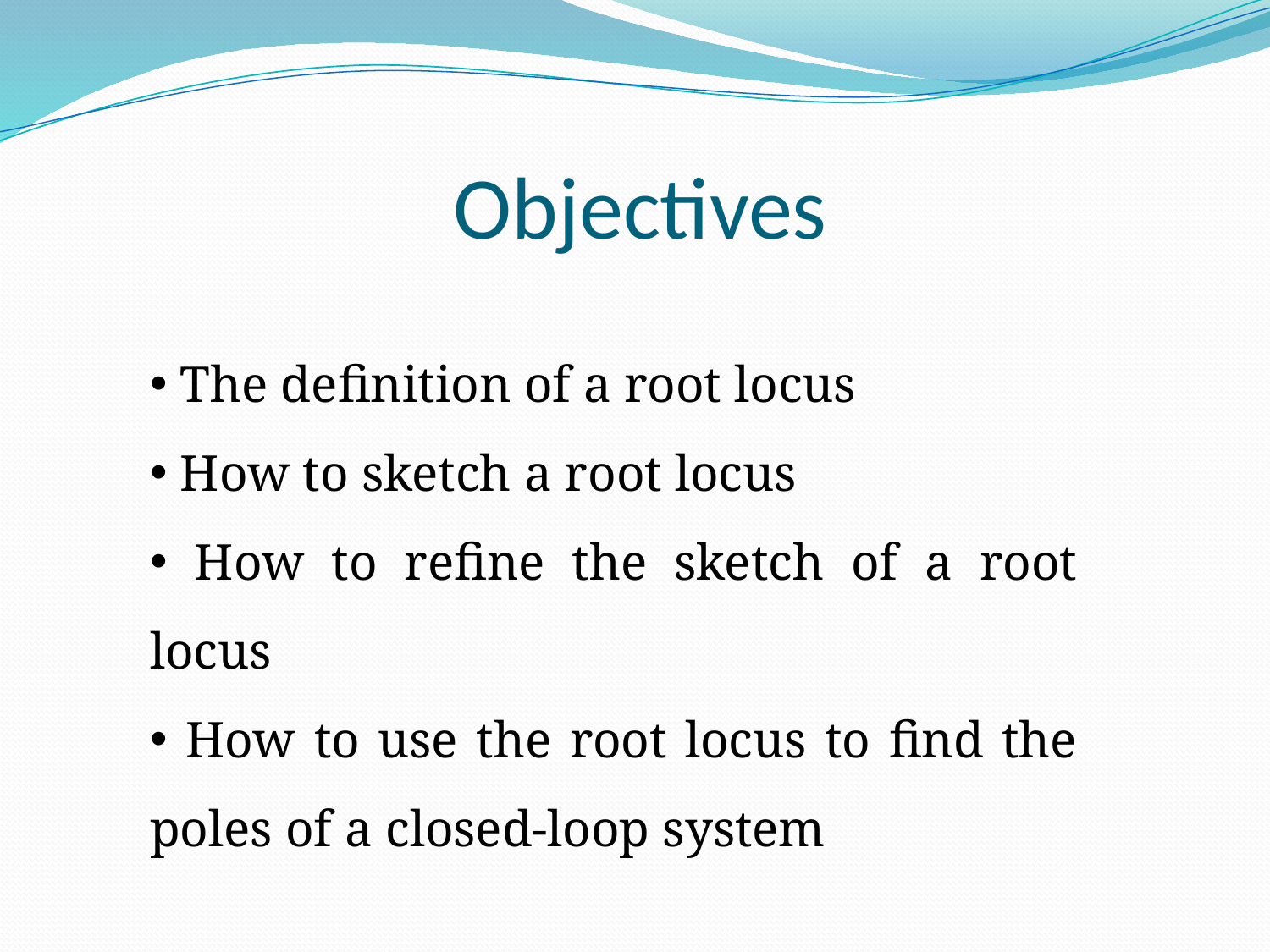

# Objectives
 The definition of a root locus
 How to sketch a root locus
 How to refine the sketch of a root locus
 How to use the root locus to find the poles of a closed-loop system